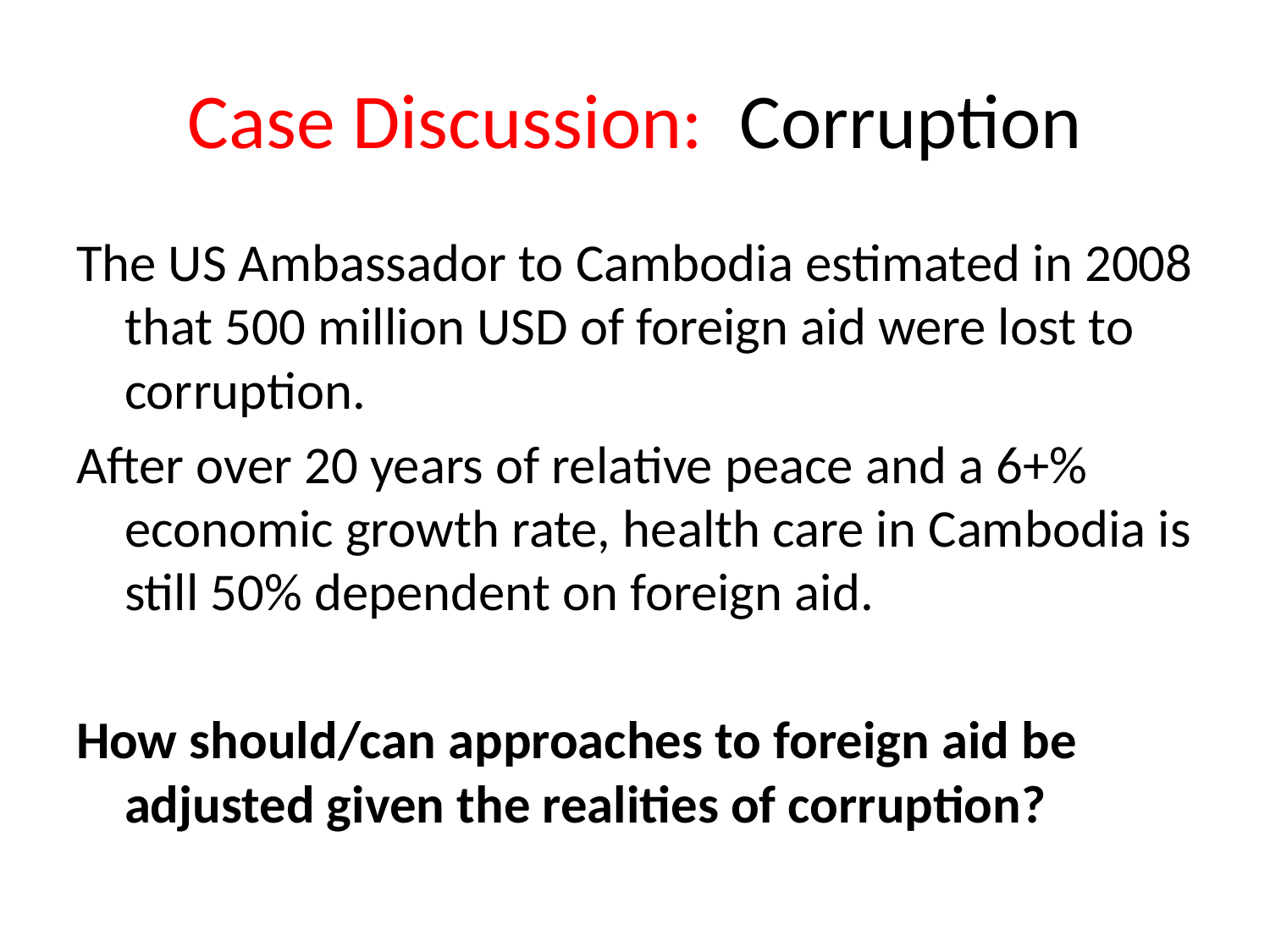

# Case Discussion:  Corruption
The US Ambassador to Cambodia estimated in 2008 that 500 million USD of foreign aid were lost to corruption.
After over 20 years of relative peace and a 6+% economic growth rate, health care in Cambodia is still 50% dependent on foreign aid.

How should/can approaches to foreign aid be adjusted given the realities of corruption?